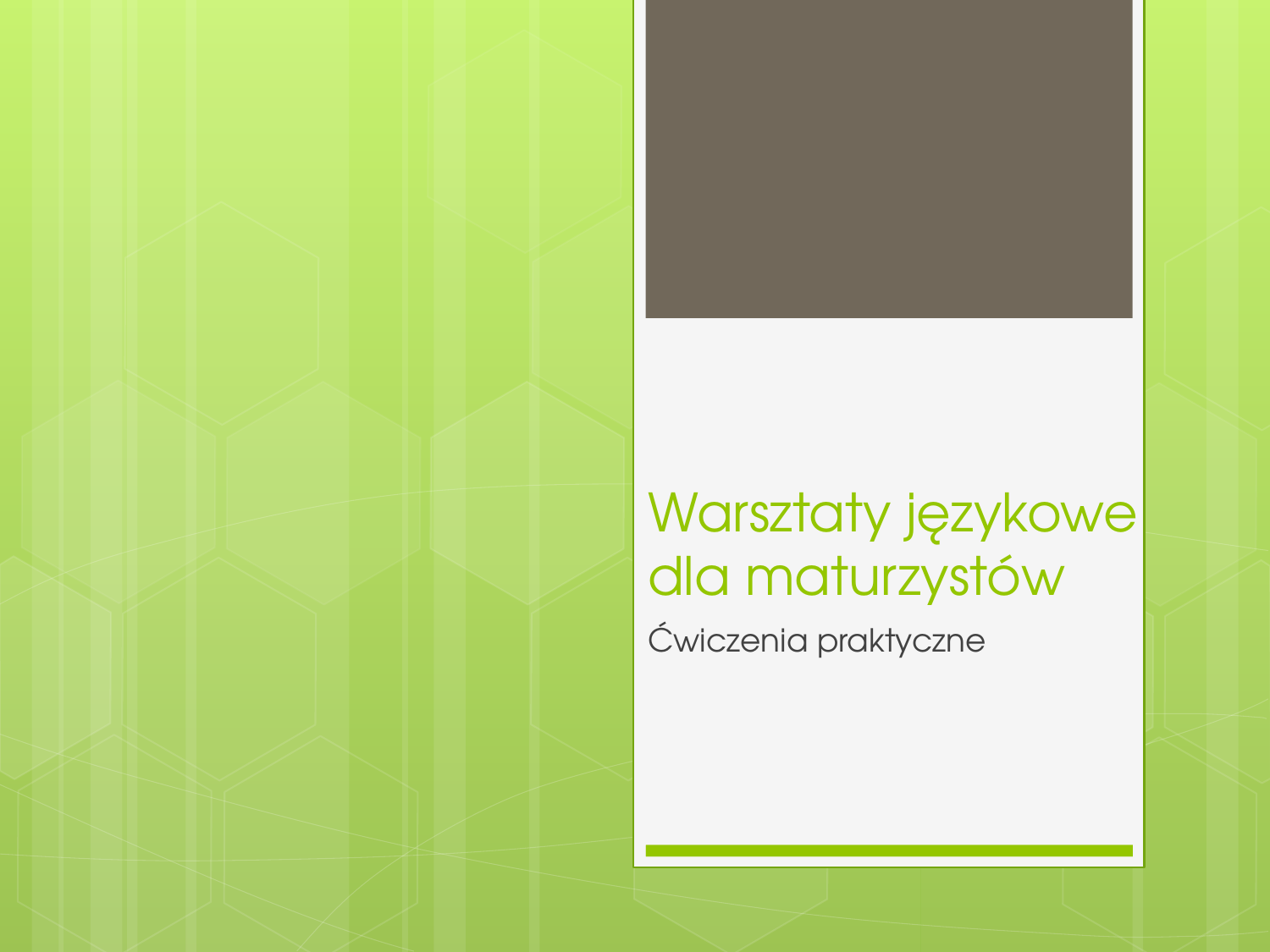

# Warsztaty językowe dla maturzystów
Ćwiczenia praktyczne